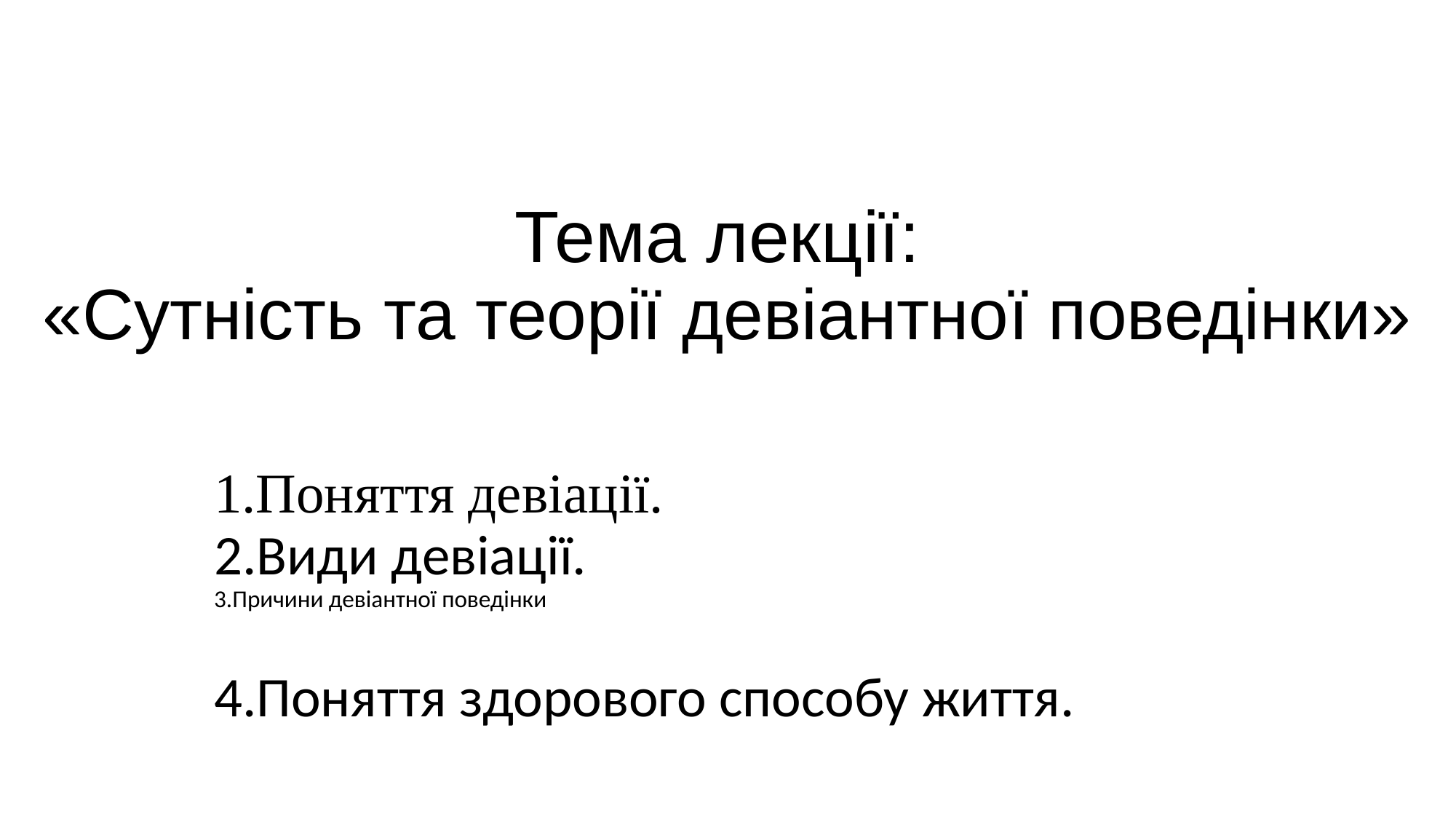

# Тема лекції:
«Сутність та теорії девіантної поведінки»

1.Поняття девіації.

4.Поняття здорового способу життя.

2.Види девіації.

3.Причини девіантної поведінки.